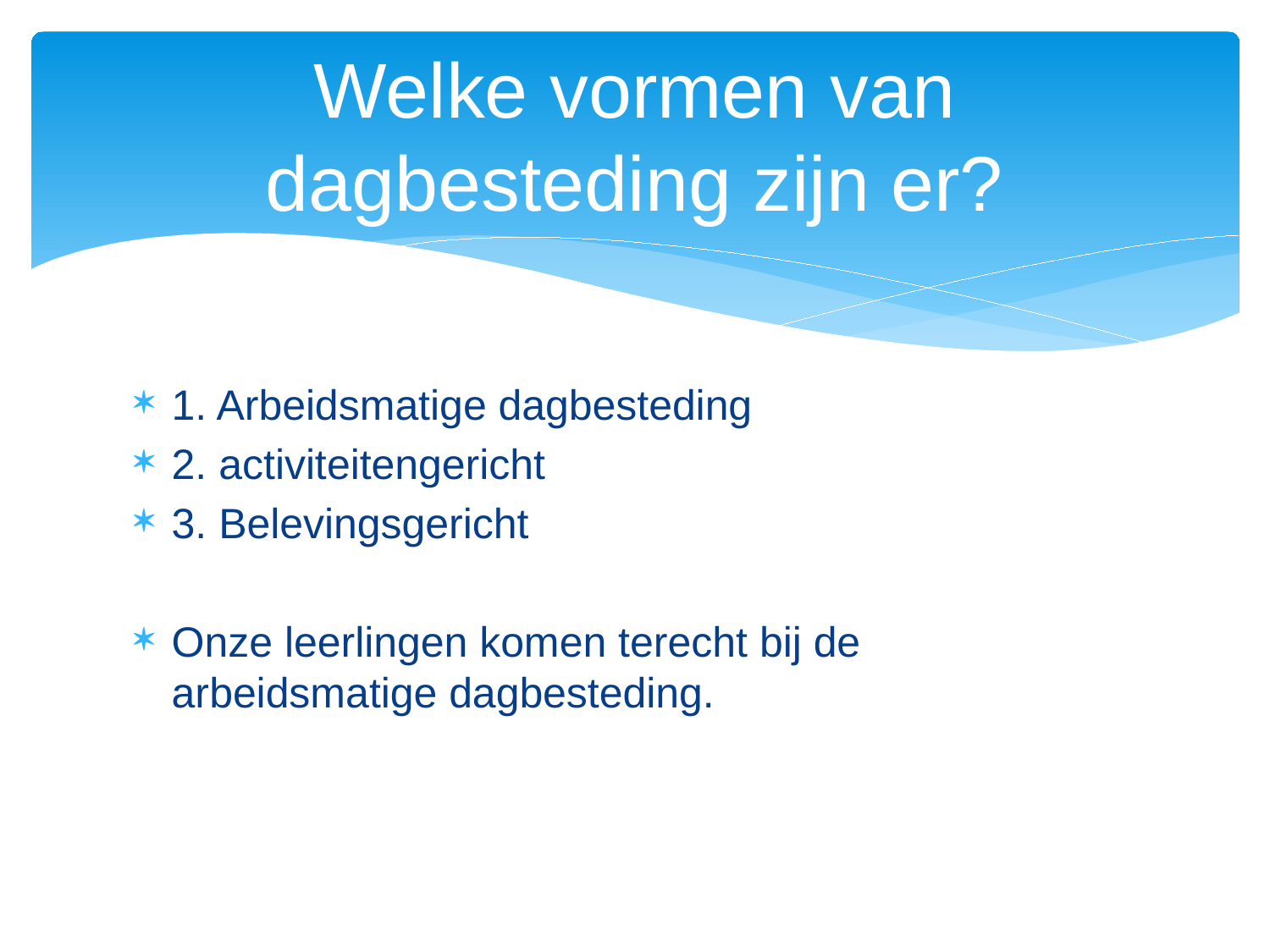

# Welke vormen van dagbesteding zijn er?
1. Arbeidsmatige dagbesteding
2. activiteitengericht
3. Belevingsgericht

Onze leerlingen komen terecht bij de arbeidsmatige dagbesteding.